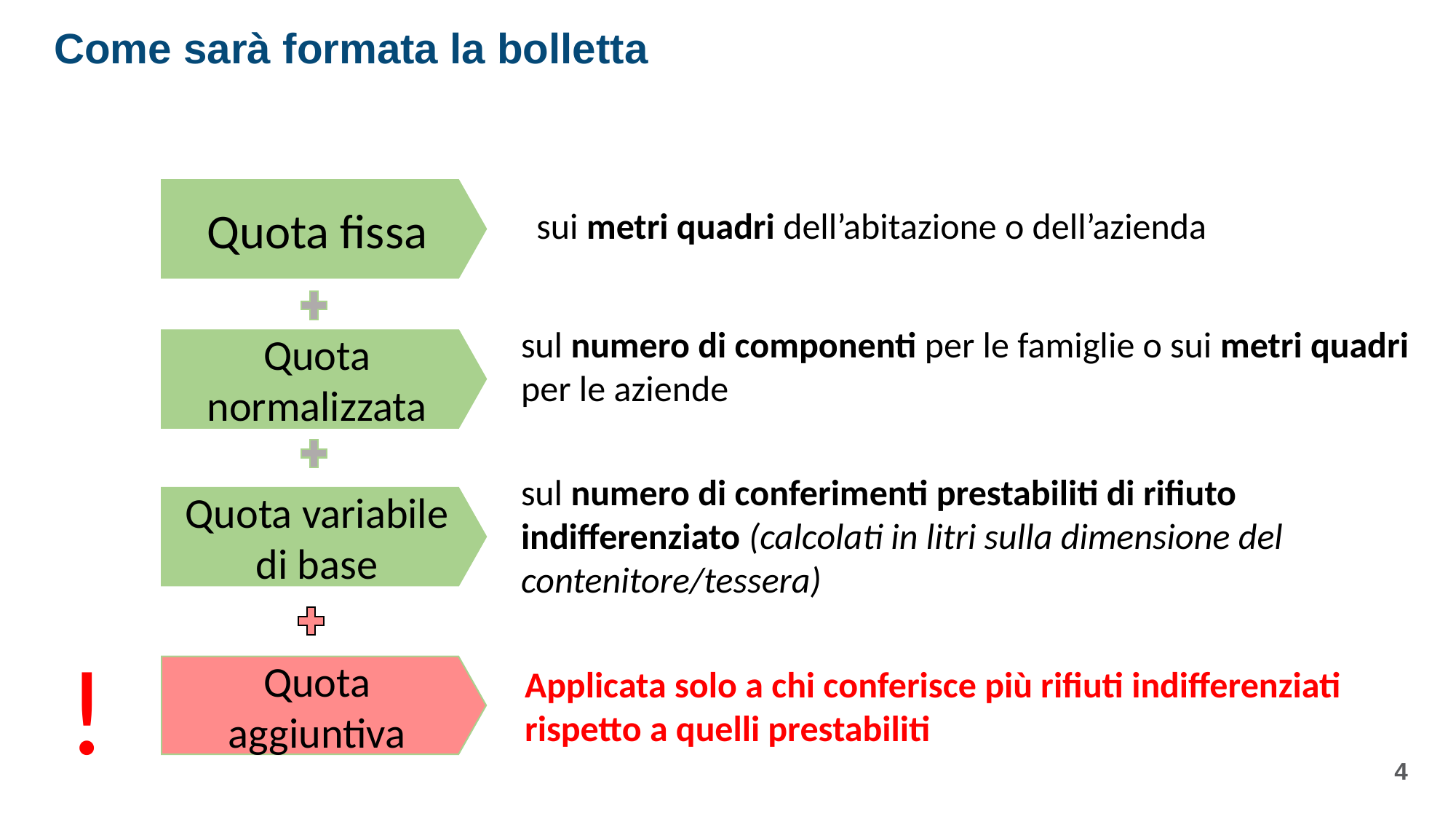

Come sarà formata la bolletta
Quota fissa
sui metri quadri dell’abitazione o dell’azienda

sul numero di componenti per le famiglie o sui metri quadri per le aziende
Quota normalizzata

sul numero di conferimenti prestabiliti di rifiuto indifferenziato (calcolati in litri sulla dimensione del contenitore/tessera)
Quota variabile di base

!
Quota aggiuntiva
Applicata solo a chi conferisce più rifiuti indifferenziati rispetto a quelli prestabiliti